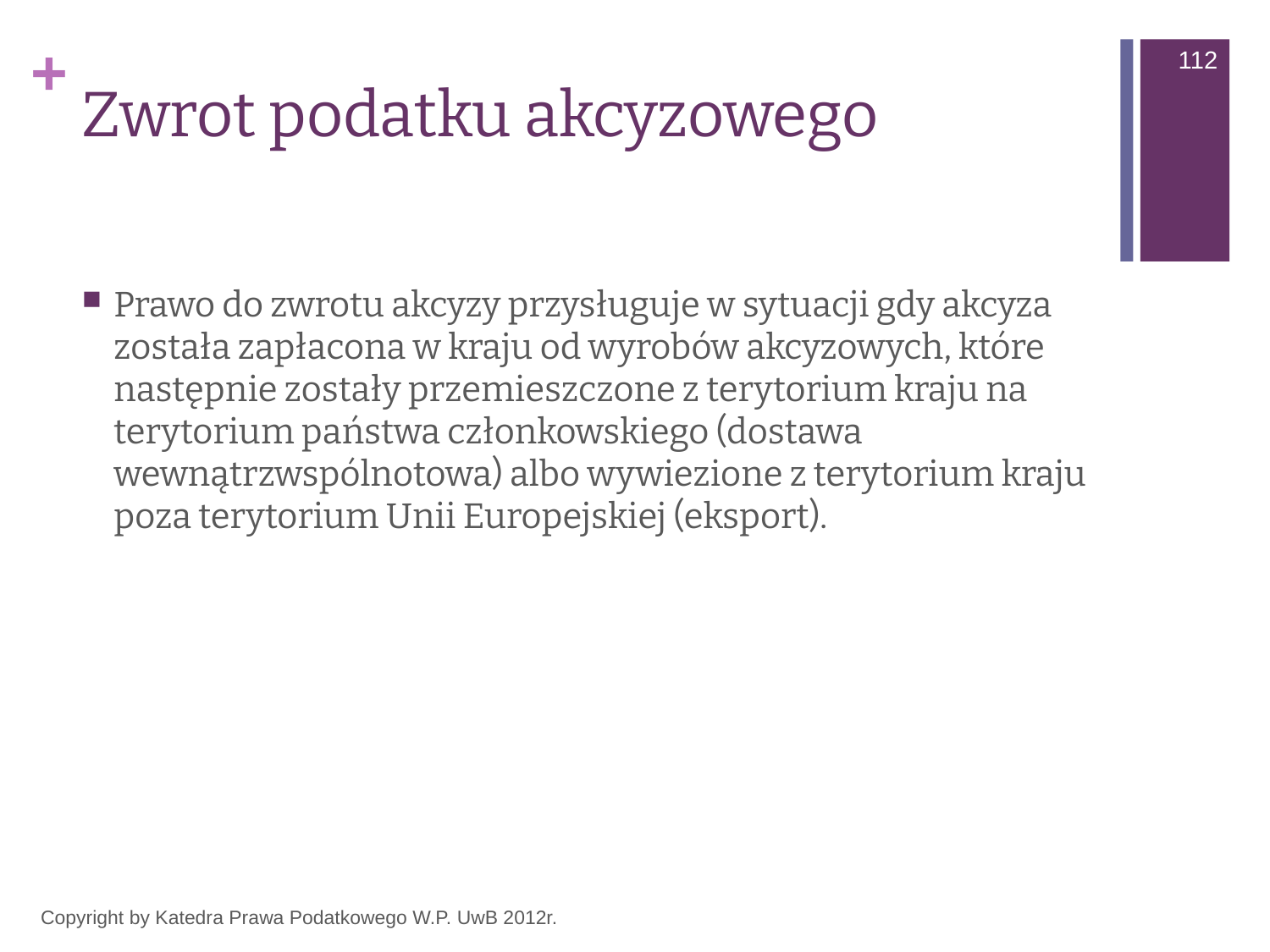

112
# Zwrot podatku akcyzowego
Prawo do zwrotu akcyzy przysługuje w sytuacji gdy akcyza została zapłacona w kraju od wyrobów akcyzowych, które następnie zostały przemieszczone z terytorium kraju na terytorium państwa członkowskiego (dostawa wewnątrzwspólnotowa) albo wywiezione z terytorium kraju poza terytorium Unii Europejskiej (eksport).
Copyright by Katedra Prawa Podatkowego W.P. UwB 2012r.